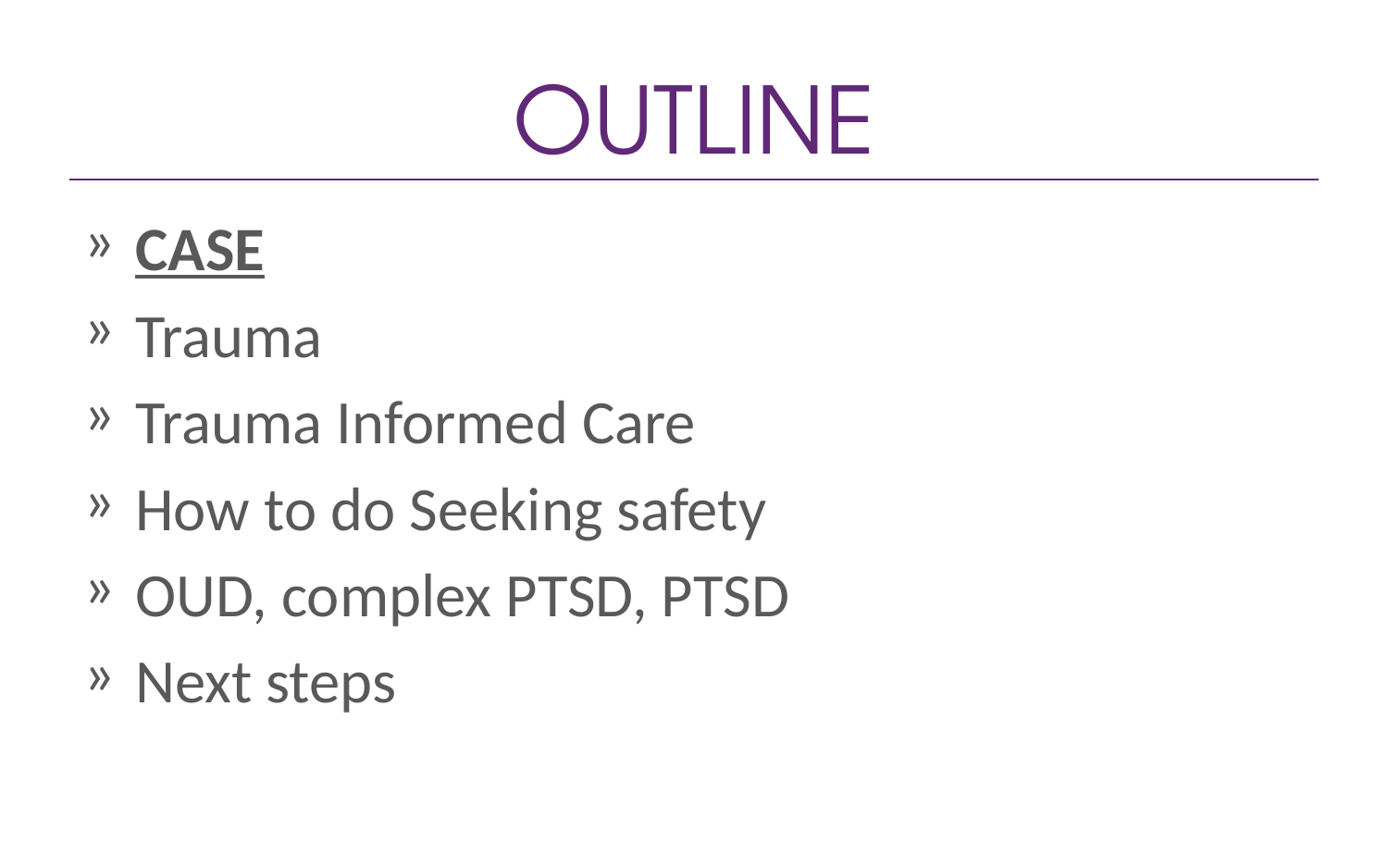

# OUTLINE
CASE
Trauma
Trauma Informed Care
How to do Seeking safety
OUD, complex PTSD, PTSD
Next steps